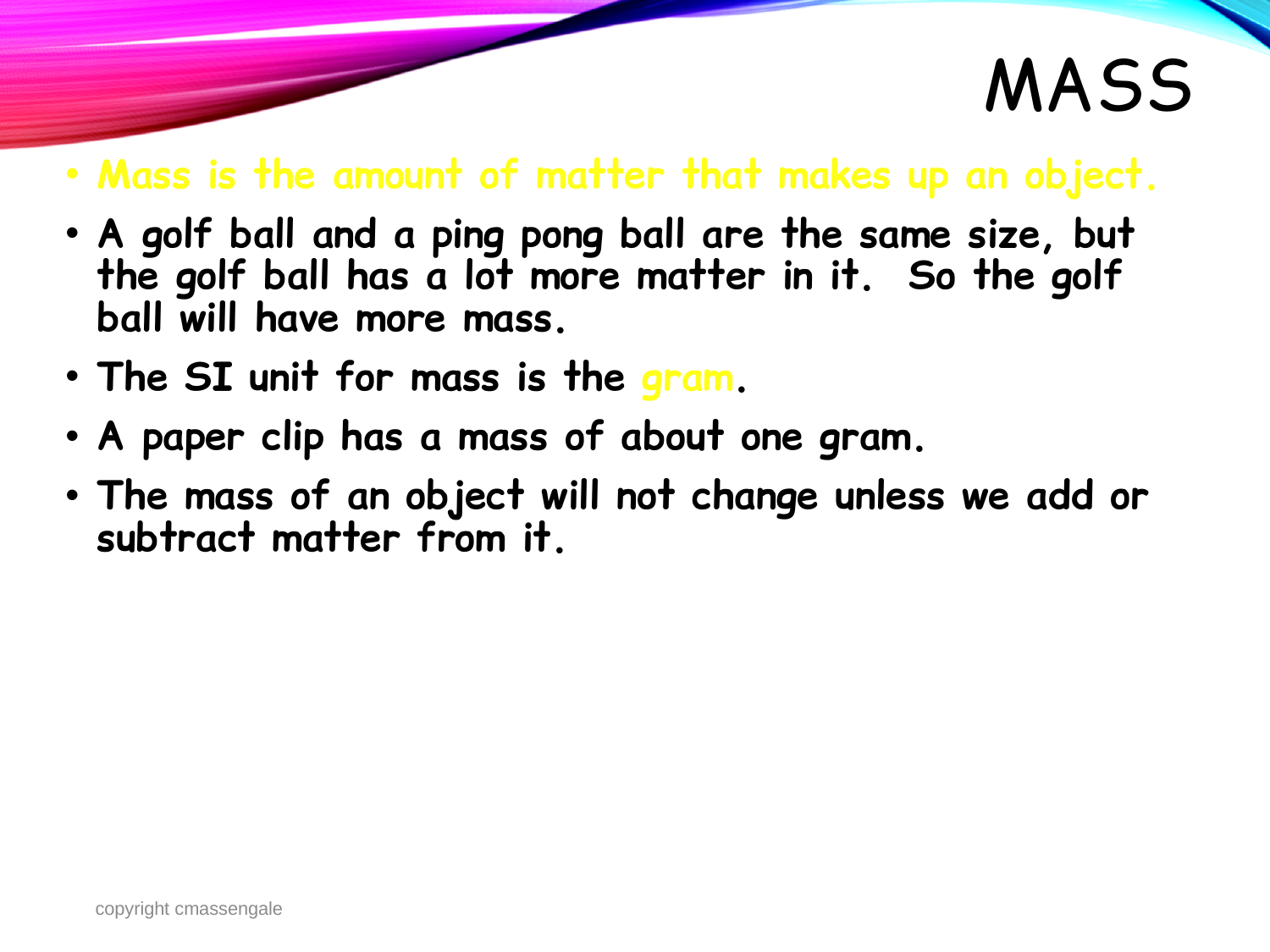

# Mass
Mass is the amount of matter that makes up an object.
A golf ball and a ping pong ball are the same size, but the golf ball has a lot more matter in it.  So the golf ball will have more mass.
The SI unit for mass is the gram.
A paper clip has a mass of about one gram.
The mass of an object will not change unless we add or subtract matter from it.
copyright cmassengale